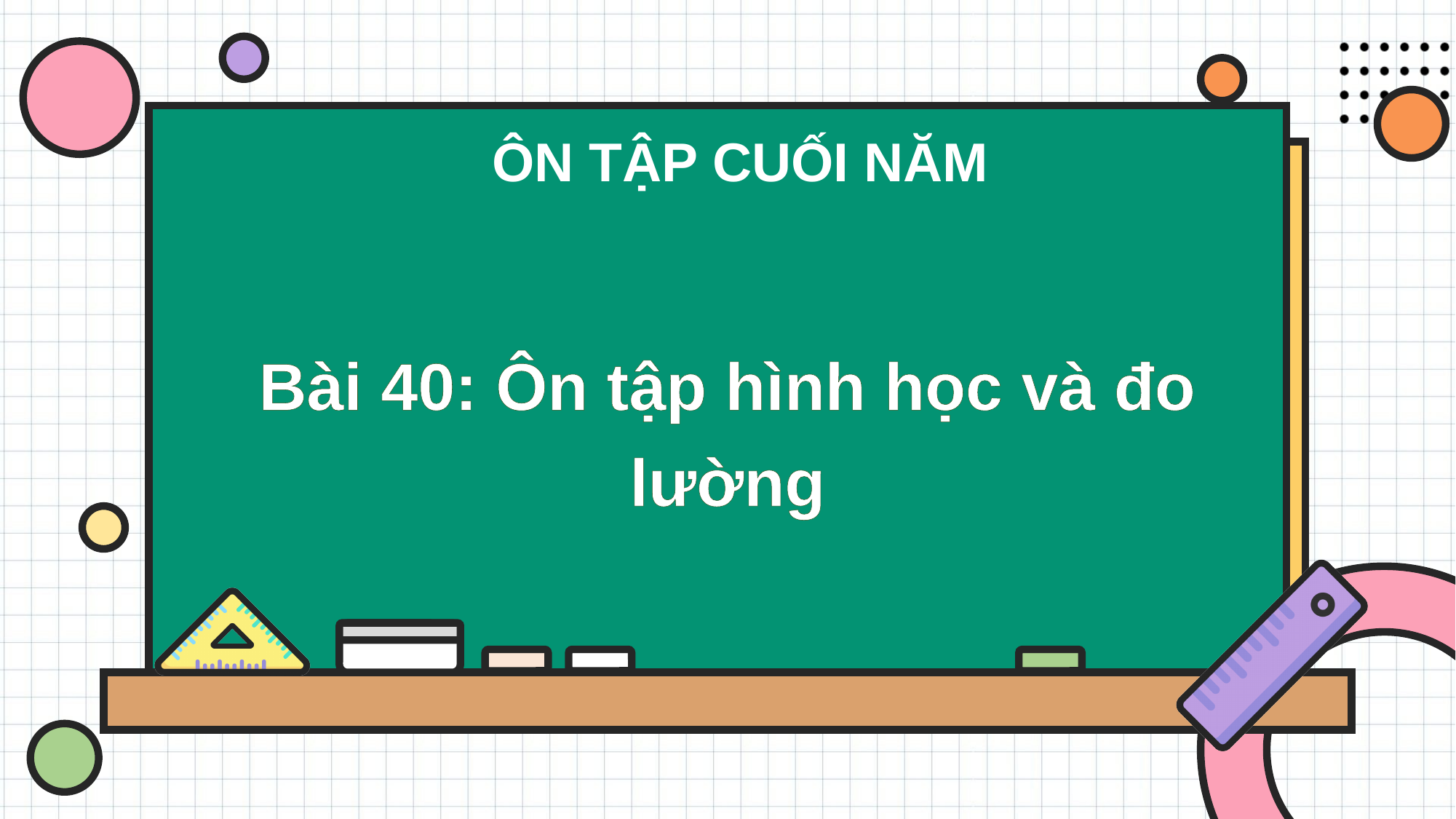

ÔN TẬP CUỐI NĂM
Bài 40: Ôn tập hình học và đo lường